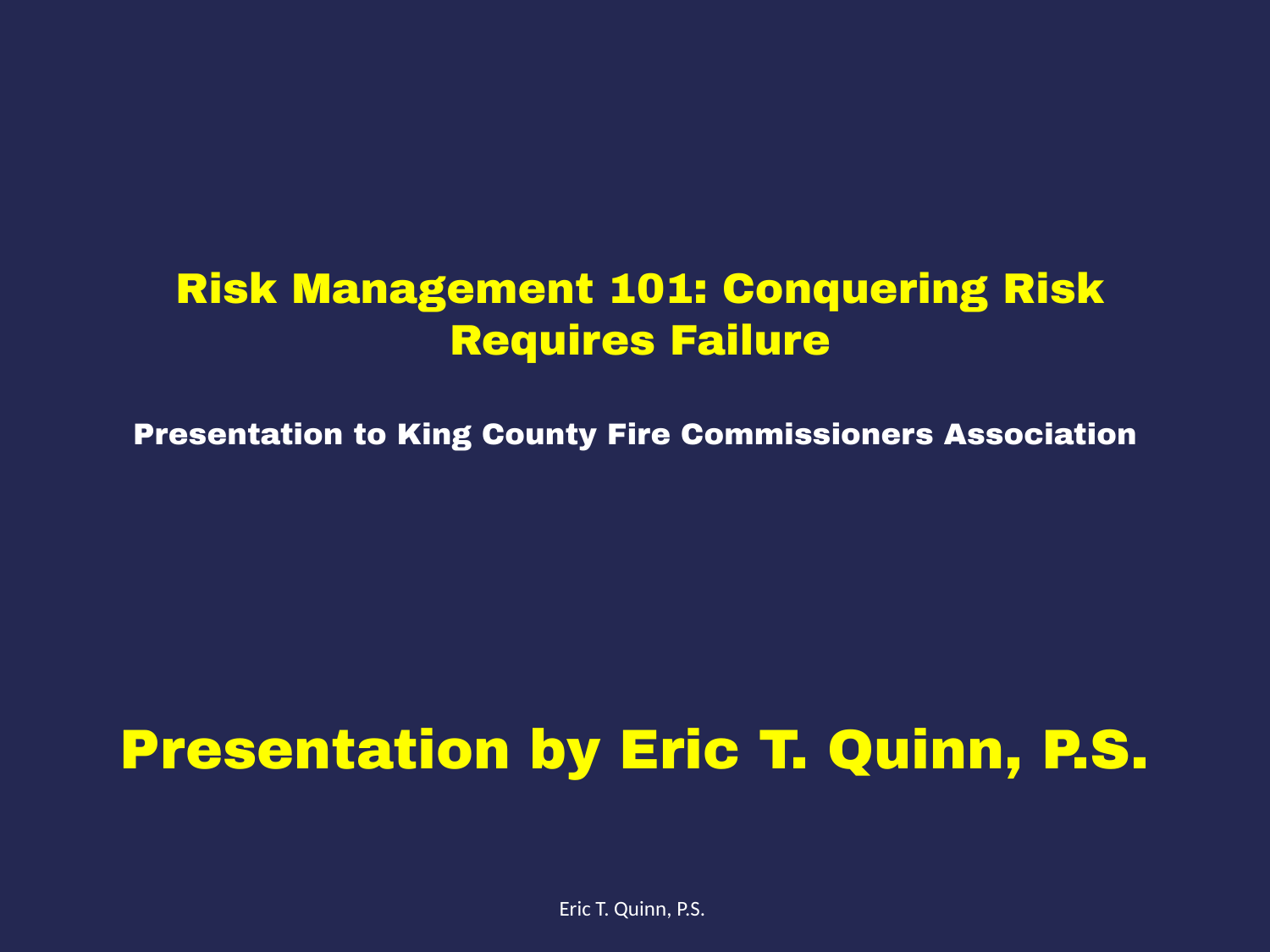

# Risk Management 101: Conquering Risk Requires Failure Presentation to King County Fire Commissioners Association

Presentation by Eric T. Quinn, P.S.
Eric T. Quinn, P.S.